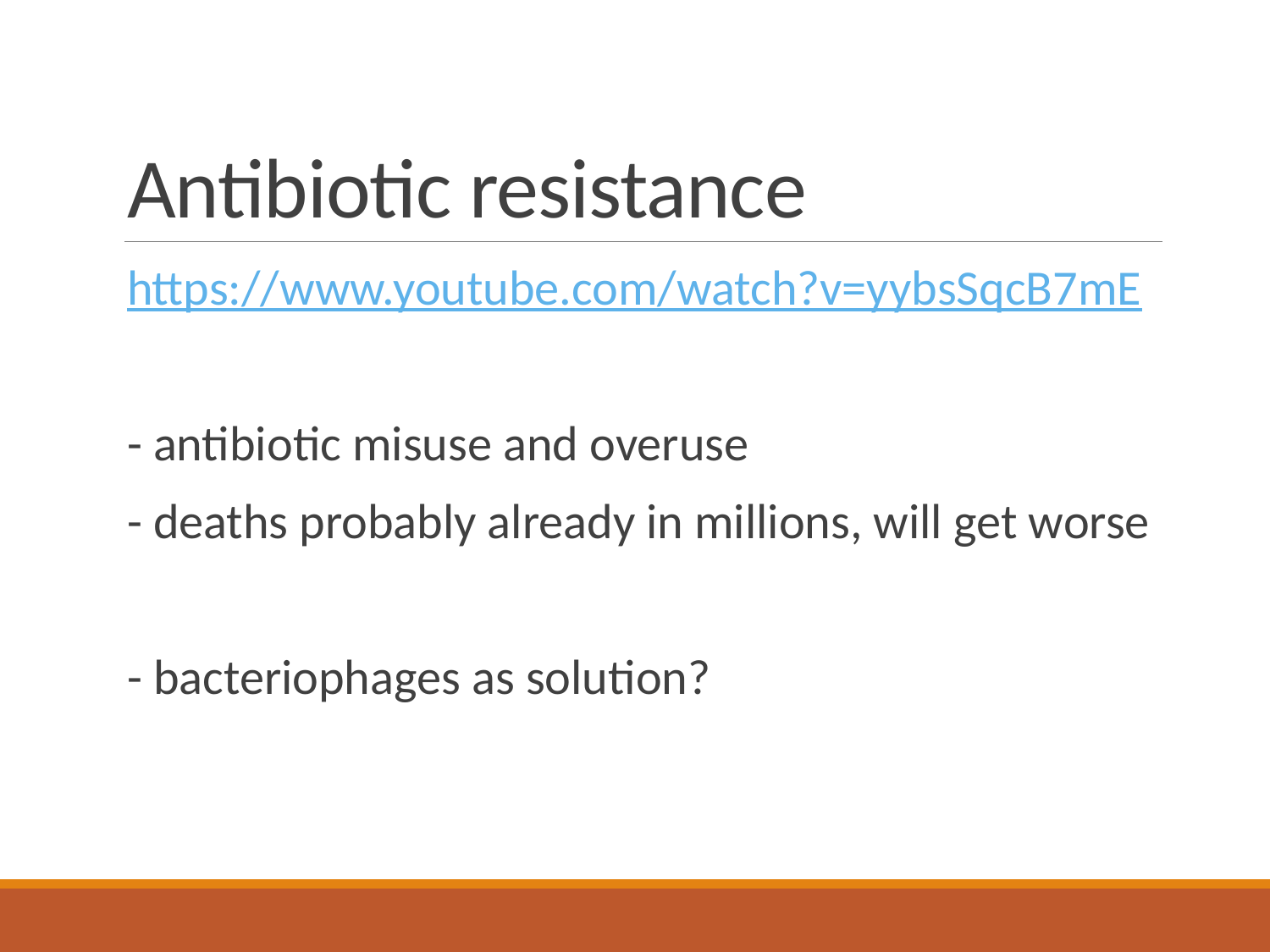

# Antibiotic resistance
https://www.youtube.com/watch?v=yybsSqcB7mE

- antibiotic misuse and overuse
- deaths probably already in millions, will get worse

- bacteriophages as solution?